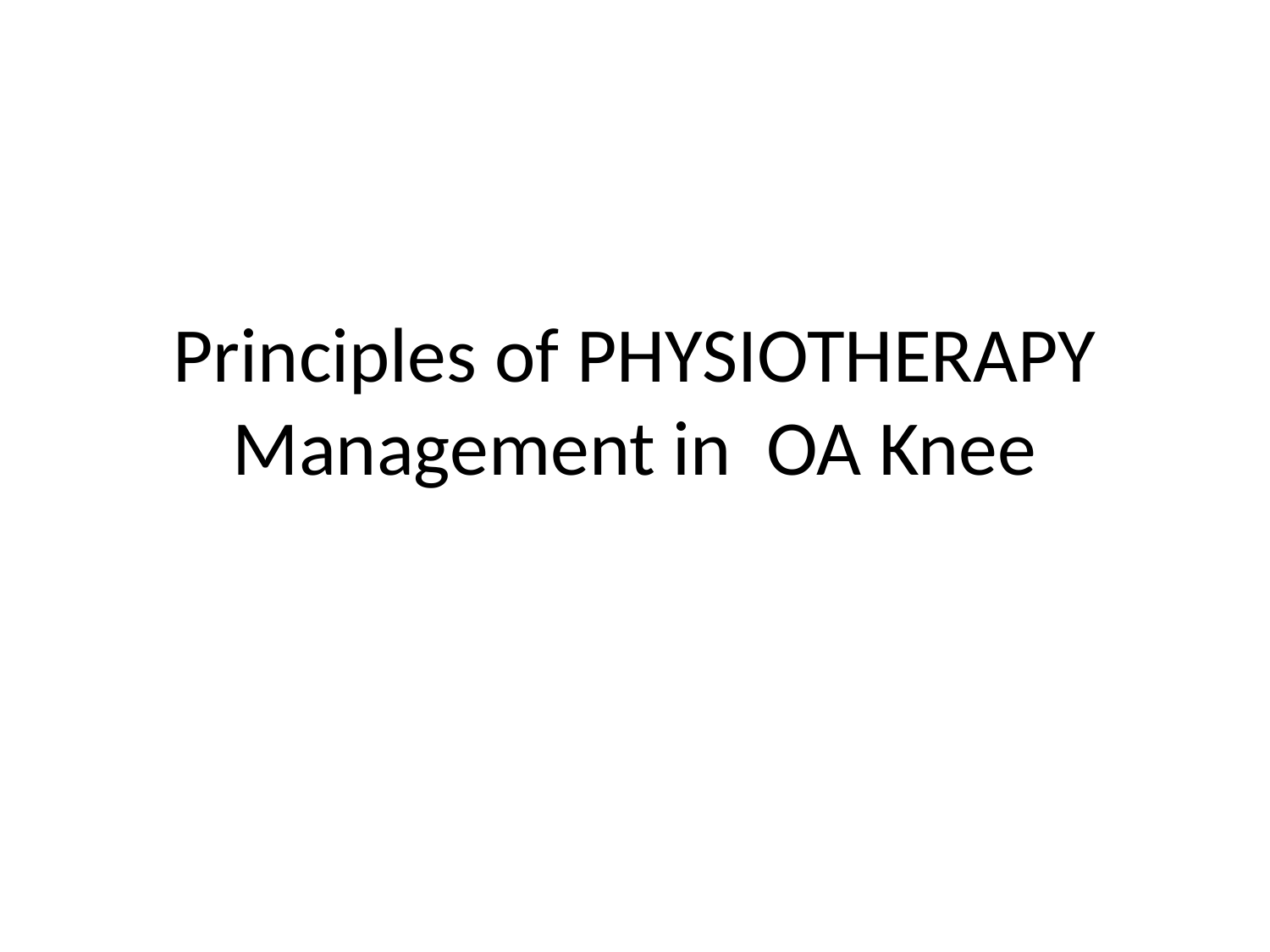

# Principles of PHYSIOTHERAPY Management in  OA Knee